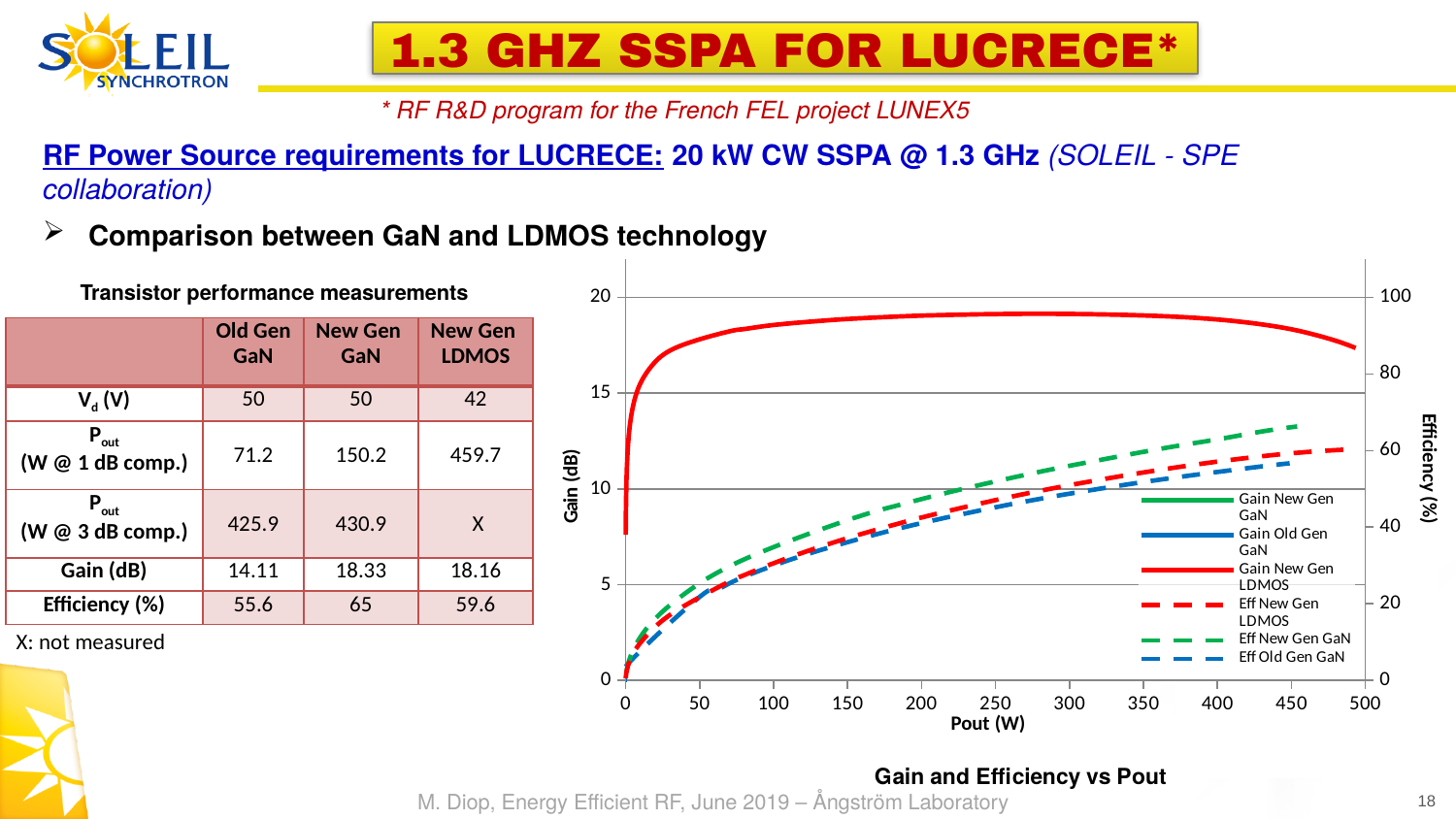

1.3 GHz SSPA for LUCRECE*
* RF R&D program for the French FEL project LUNEX5
RF Power Source requirements for LUCRECE: 20 kW CW SSPA @ 1.3 GHz (SOLEIL - SPE collaboration)
Comparison between GaN and LDMOS technology

### Chart: Gain and Efficiency vs Pout

| Category | Gain New Gen LDMOS | Gain Old Gen GaN | Gain New Gen GaN | Eff New Gen LDMOS | Eff New Gen GaN | Eff Old Gen GaN |
|---|---|---|---|---|---|---|
Transistor performance measurements
|  | Old Gen GaN | New Gen GaN | New Gen LDMOS |
| --- | --- | --- | --- |
| Vd (V) | 50 | 50 | 42 |
| Pout (W @ 1 dB comp.) | 71.2 | 150.2 | 459.7 |
| Pout (W @ 3 dB comp.) | 425.9 | 430.9 | X |
| Gain (dB) | 14.11 | 18.33 | 18.16 |
| Efficiency (%) | 55.6 | 65 | 59.6 |
Efficiency (%)
X: not measured